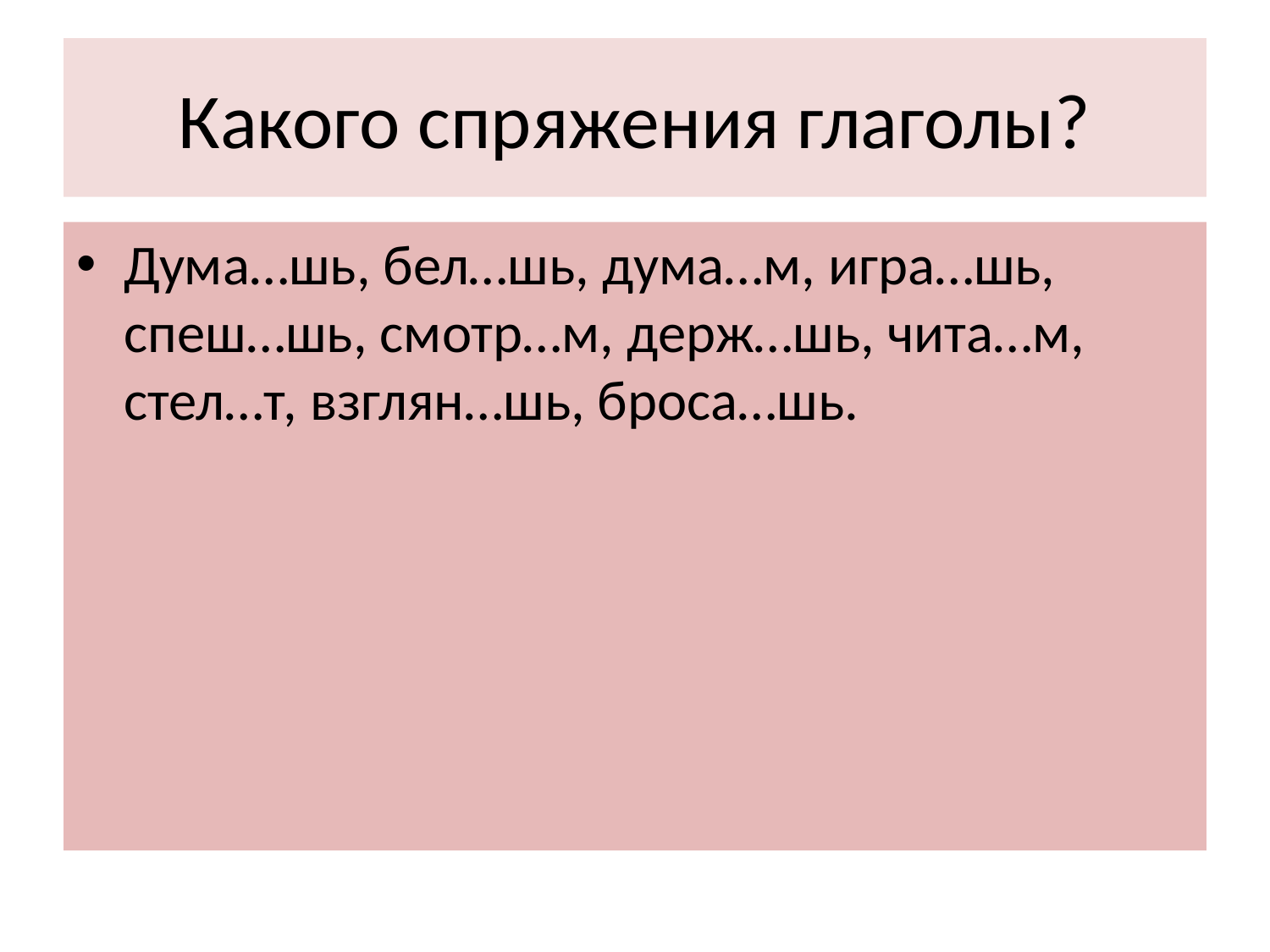

# Какого спряжения глаголы?
Дума…шь, бел…шь, дума…м, игра…шь, спеш…шь, смотр…м, держ…шь, чита…м, стел…т, взглян…шь, броса…шь.